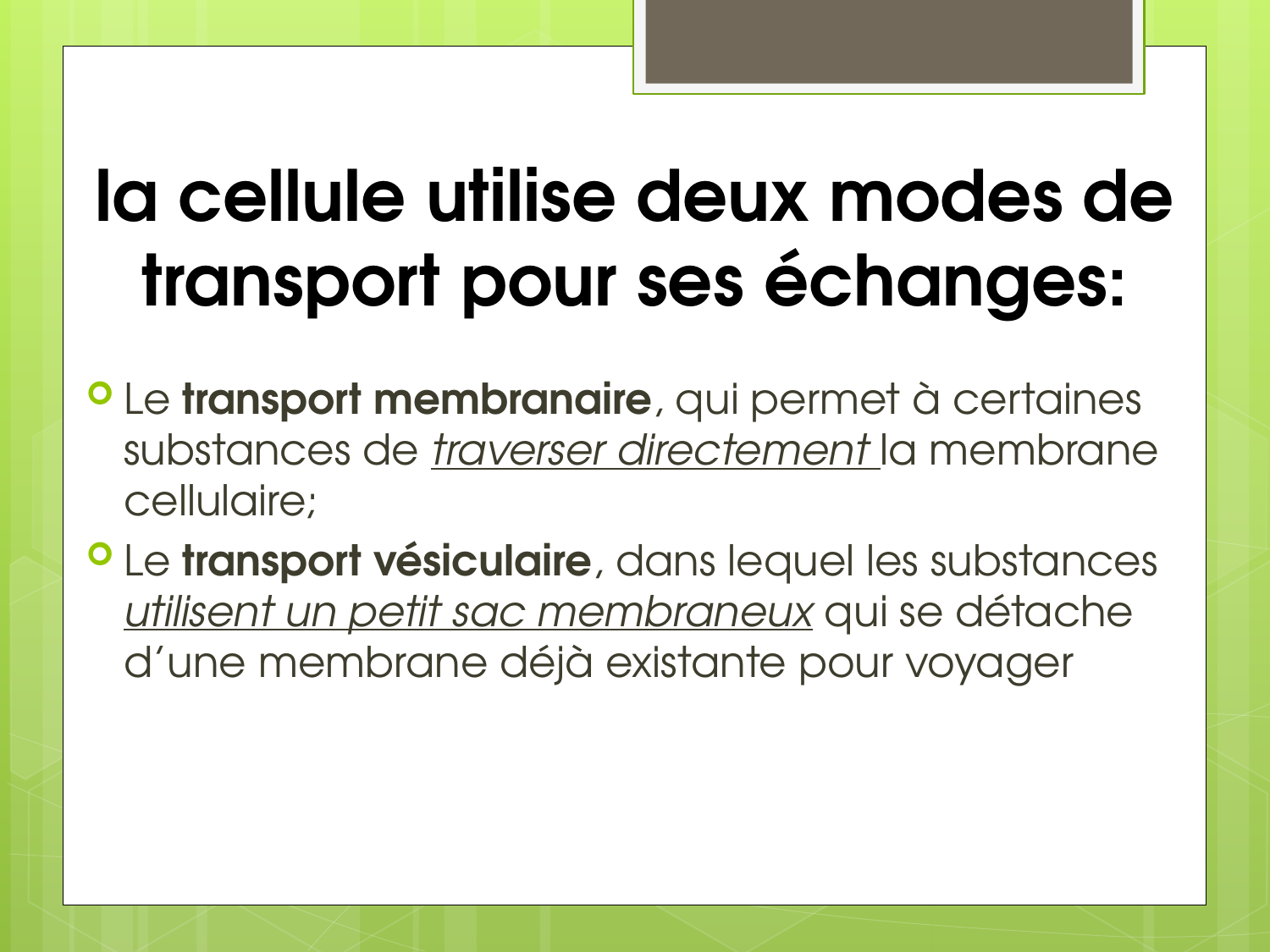

# la cellule utilise deux modes de transport pour ses échanges:
Le transport membranaire, qui permet à certaines substances de traverser directement la membrane cellulaire;
Le transport vésiculaire, dans lequel les substances utilisent un petit sac membraneux qui se détache d’une membrane déjà existante pour voyager